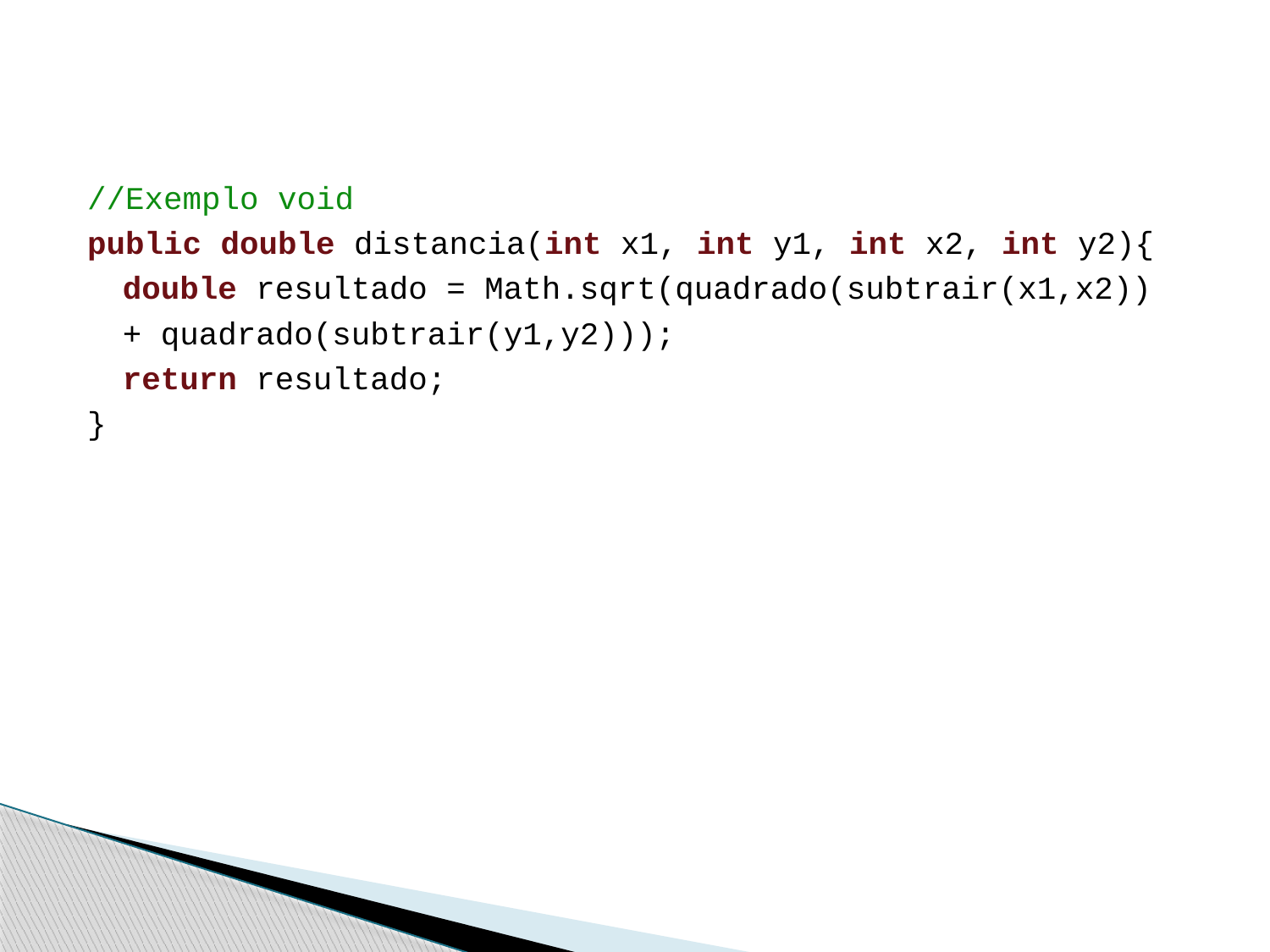

//Exemplo void
public double distancia(int x1, int y1, int x2, int y2){
	double resultado = Math.sqrt(quadrado(subtrair(x1,x2))
	+ quadrado(subtrair(y1,y2)));
	return resultado;
}